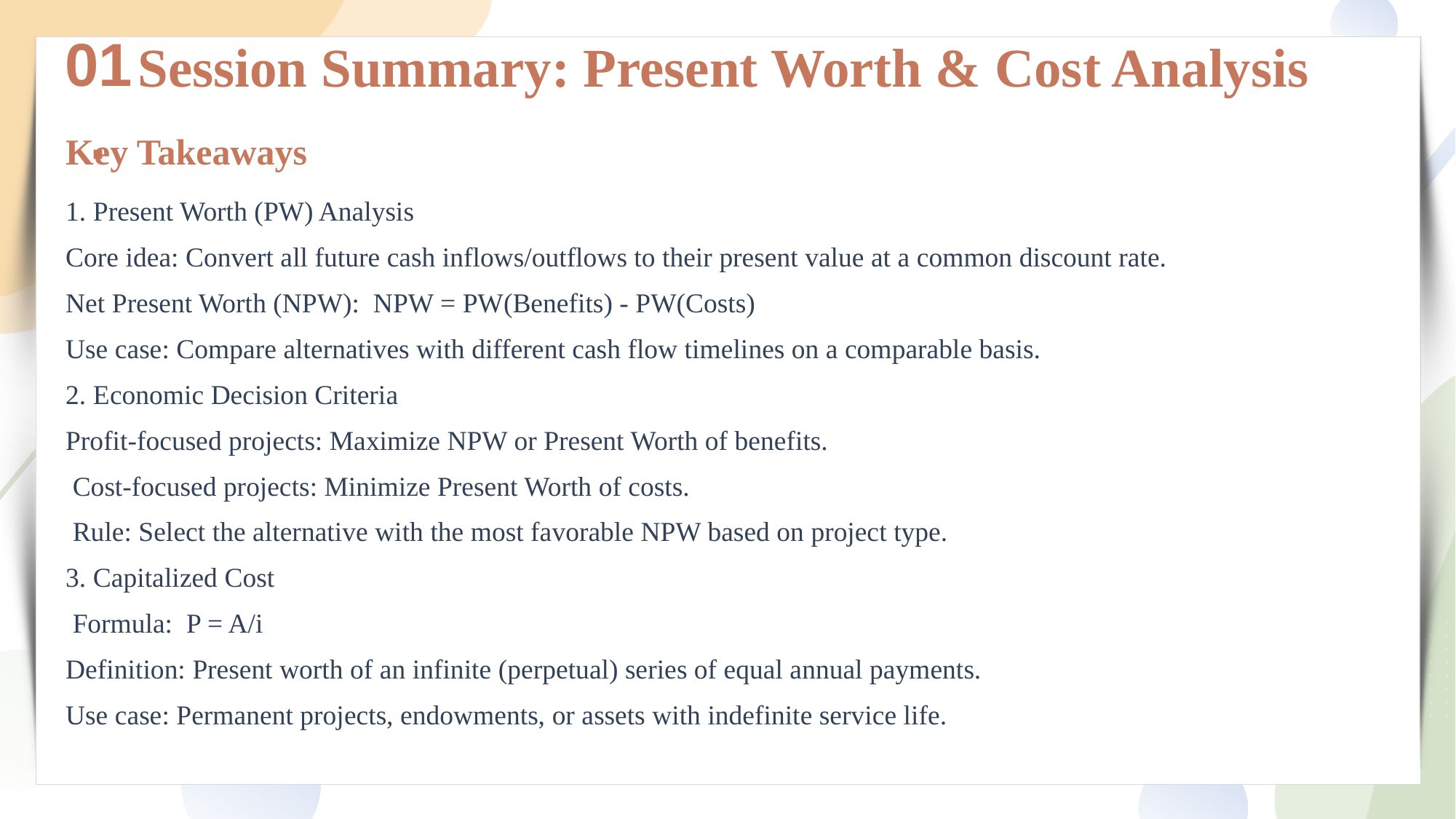

01.
Session Summary: Present Worth & Cost Analysis
Key Takeaways
1. Present Worth (PW) Analysis
Core idea: Convert all future cash inflows/outflows to their present value at a common discount rate.
Net Present Worth (NPW):  NPW = PW(Benefits) - PW(Costs)
Use case: Compare alternatives with different cash flow timelines on a comparable basis.
2. Economic Decision Criteria
Profit-focused projects: Maximize NPW or Present Worth of benefits.
 Cost-focused projects: Minimize Present Worth of costs.
 Rule: Select the alternative with the most favorable NPW based on project type.
3. Capitalized Cost
 Formula:  P = A/i
Definition: Present worth of an infinite (perpetual) series of equal annual payments.
Use case: Permanent projects, endowments, or assets with indefinite service life.